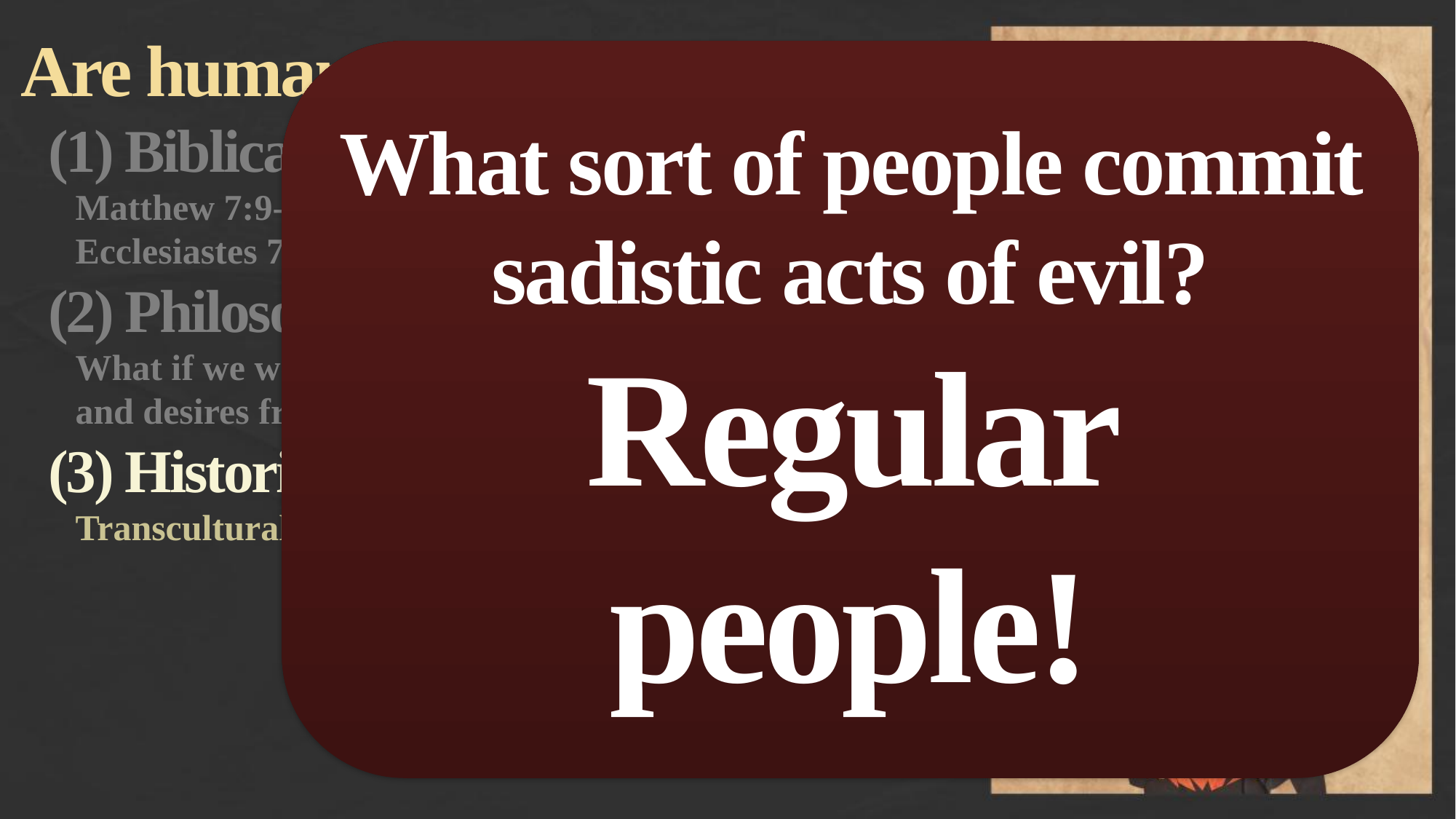

Are humans really that bad?
(1) Biblical evidence
Matthew 7:9-11; 23:25-28; Romans 3:23; 1 Kings 8:46; Ecclesiastes 7:20; Psalm 130:3; Psalm 143:2
(2) Philosophical evidence
What if we were unable to hide our thoughts, intentions, and desires from others?
(3) Historical evidence
Transcultural, universal human evil throughout time
What sort of people commit sadistic acts of evil?
Regular people!